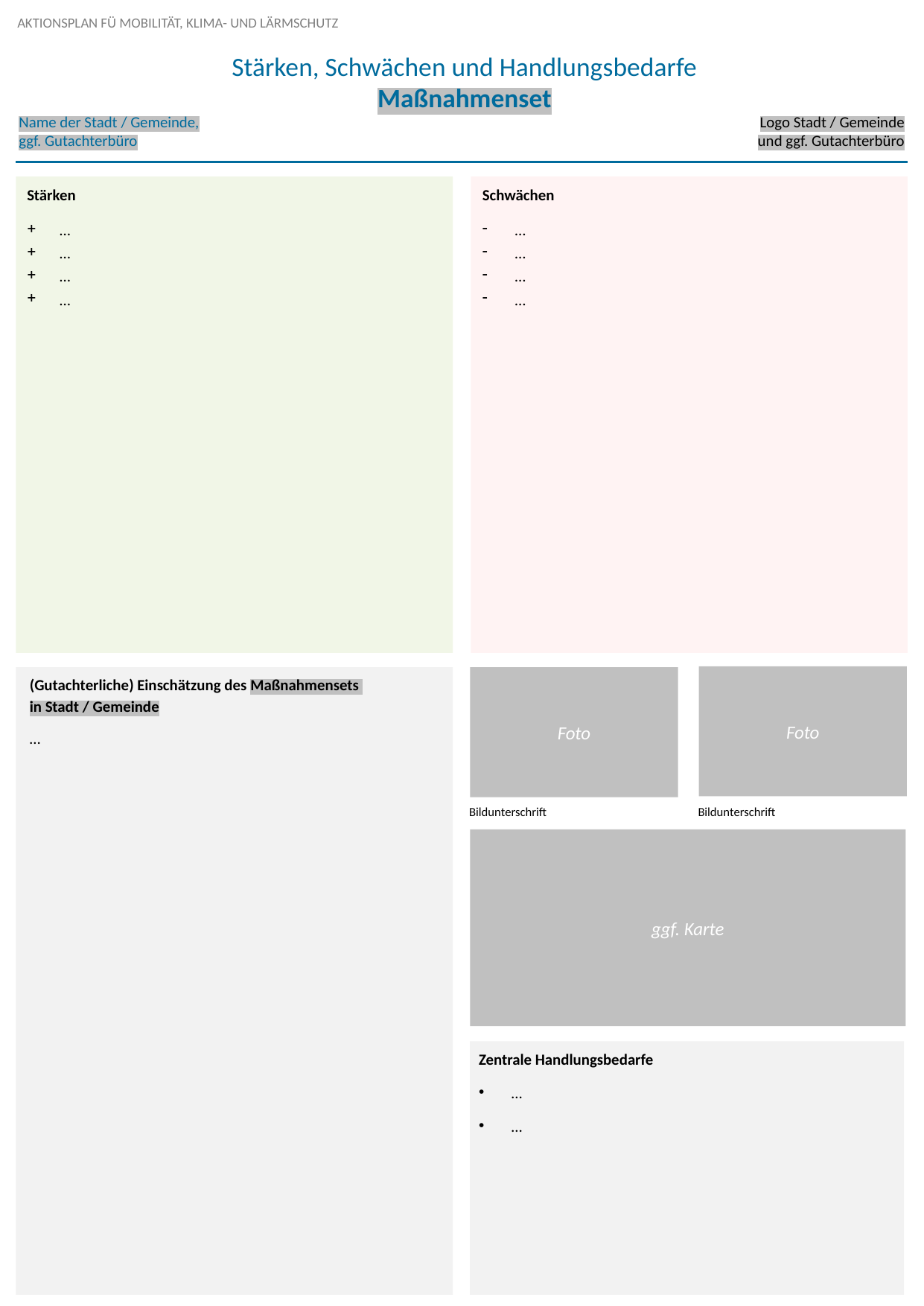

Stärken, Schwächen und Handlungsbedarfe
Maßnahmenset
Name der Stadt / Gemeinde,
ggf. Gutachterbüro
Logo Stadt / Gemeinde
und ggf. Gutachterbüro

Stärken
…
…
…
…
Schwächen
…
…
…
…
Foto
(Gutachterliche) Einschätzung des Maßnahmensets
in Stadt / Gemeinde
…
Foto
Bildunterschrift
Bildunterschrift
ggf. Karte
Zentrale Handlungsbedarfe
…
…